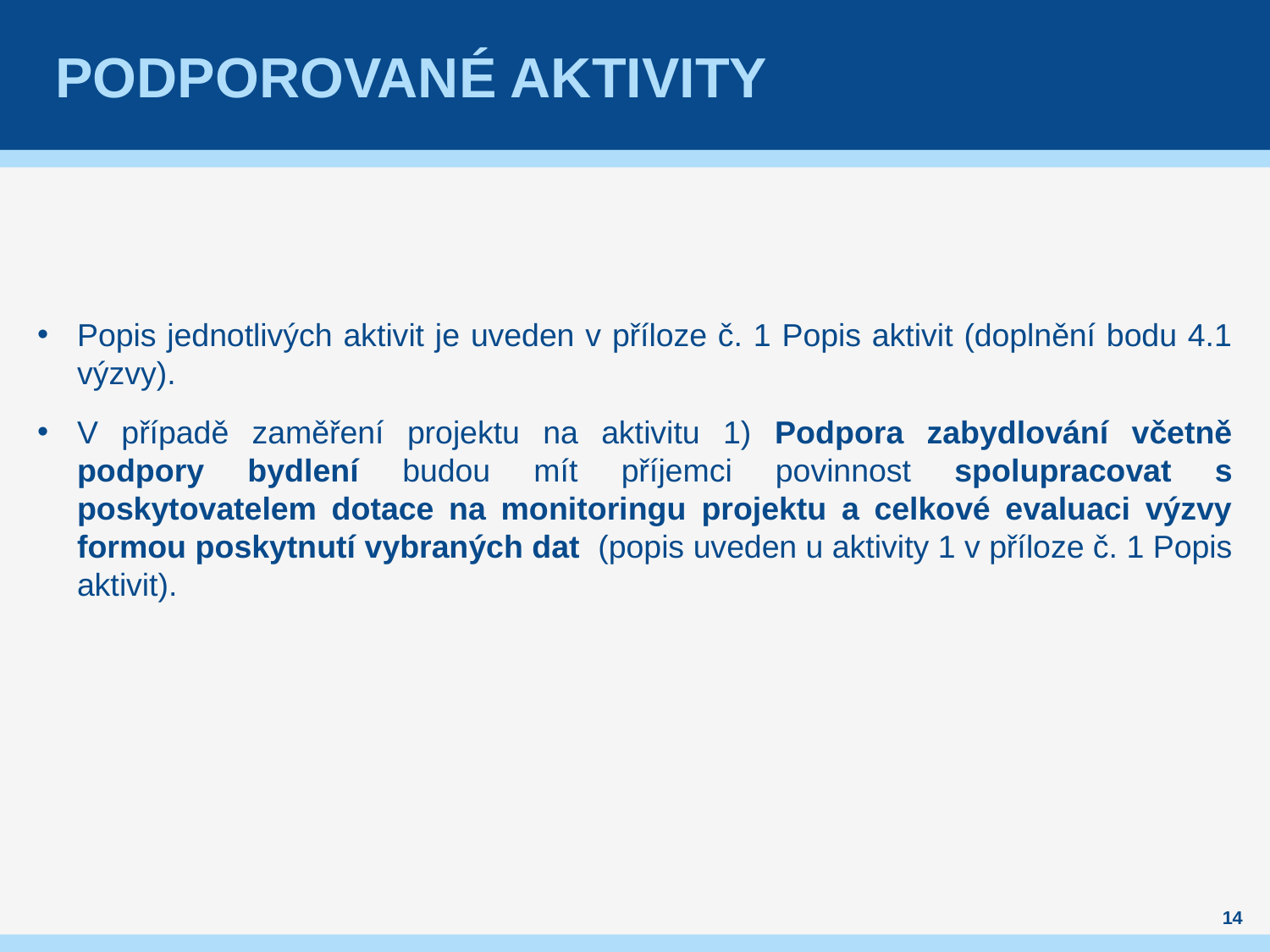

# Podporované aktivity

Popis jednotlivých aktivit je uveden v příloze č. 1 Popis aktivit (doplnění bodu 4.1 výzvy).
V případě zaměření projektu na aktivitu 1) Podpora zabydlování včetně podpory bydlení budou mít příjemci povinnost spolupracovat s poskytovatelem dotace na monitoringu projektu a celkové evaluaci výzvy formou poskytnutí vybraných dat  (popis uveden u aktivity 1 v příloze č. 1 Popis aktivit).
14